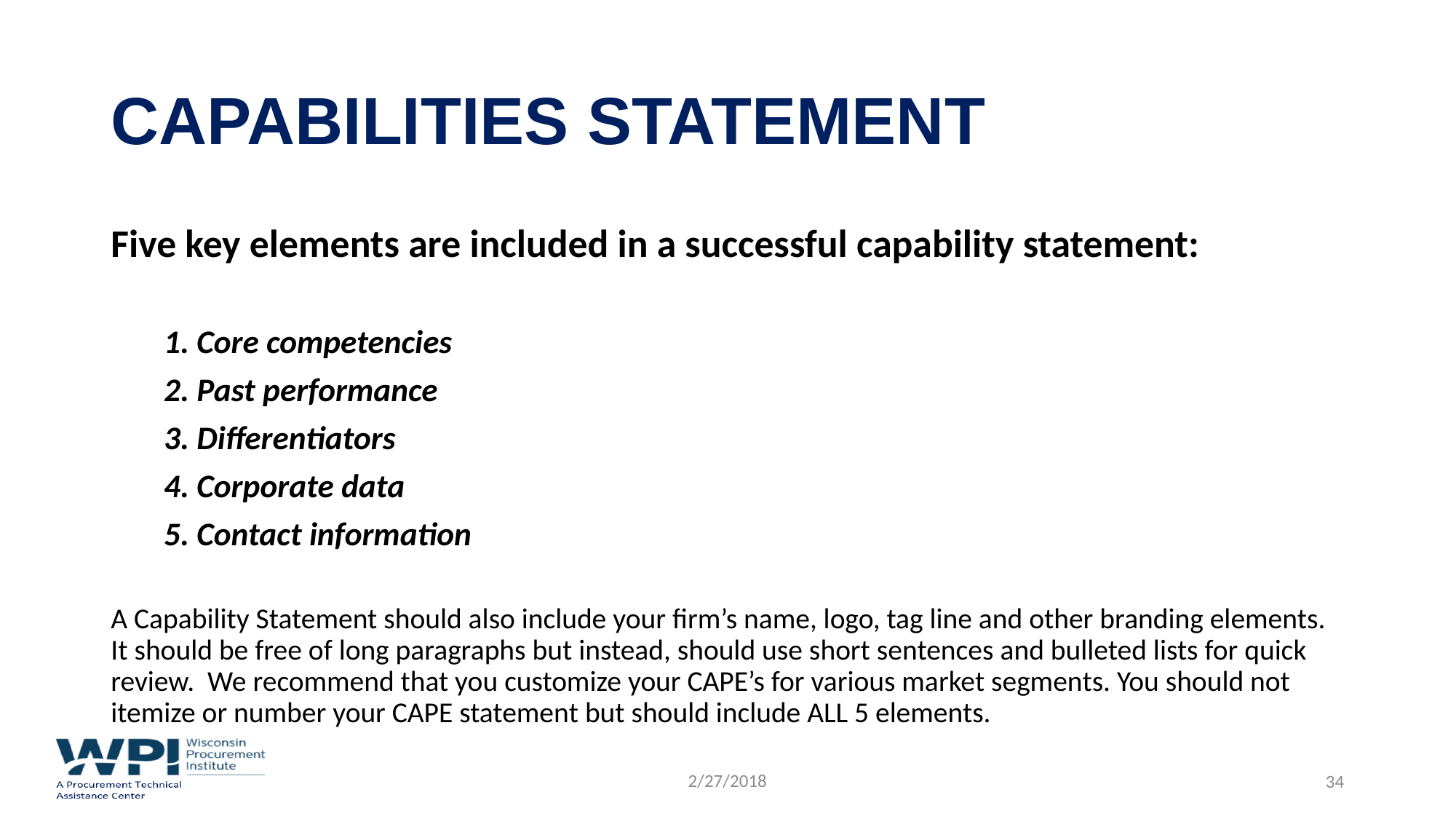

# Capabilities statement
Five key elements are included in a successful capability statement:
1. Core competencies
2. Past performance
3. Differentiators
4. Corporate data
5. Contact information

A Capability Statement should also include your firm’s name, logo, tag line and other branding elements.  It should be free of long paragraphs but instead, should use short sentences and bulleted lists for quick review.  We recommend that you customize your CAPE’s for various market segments. You should not itemize or number your CAPE statement but should include ALL 5 elements.

2/27/2018
34